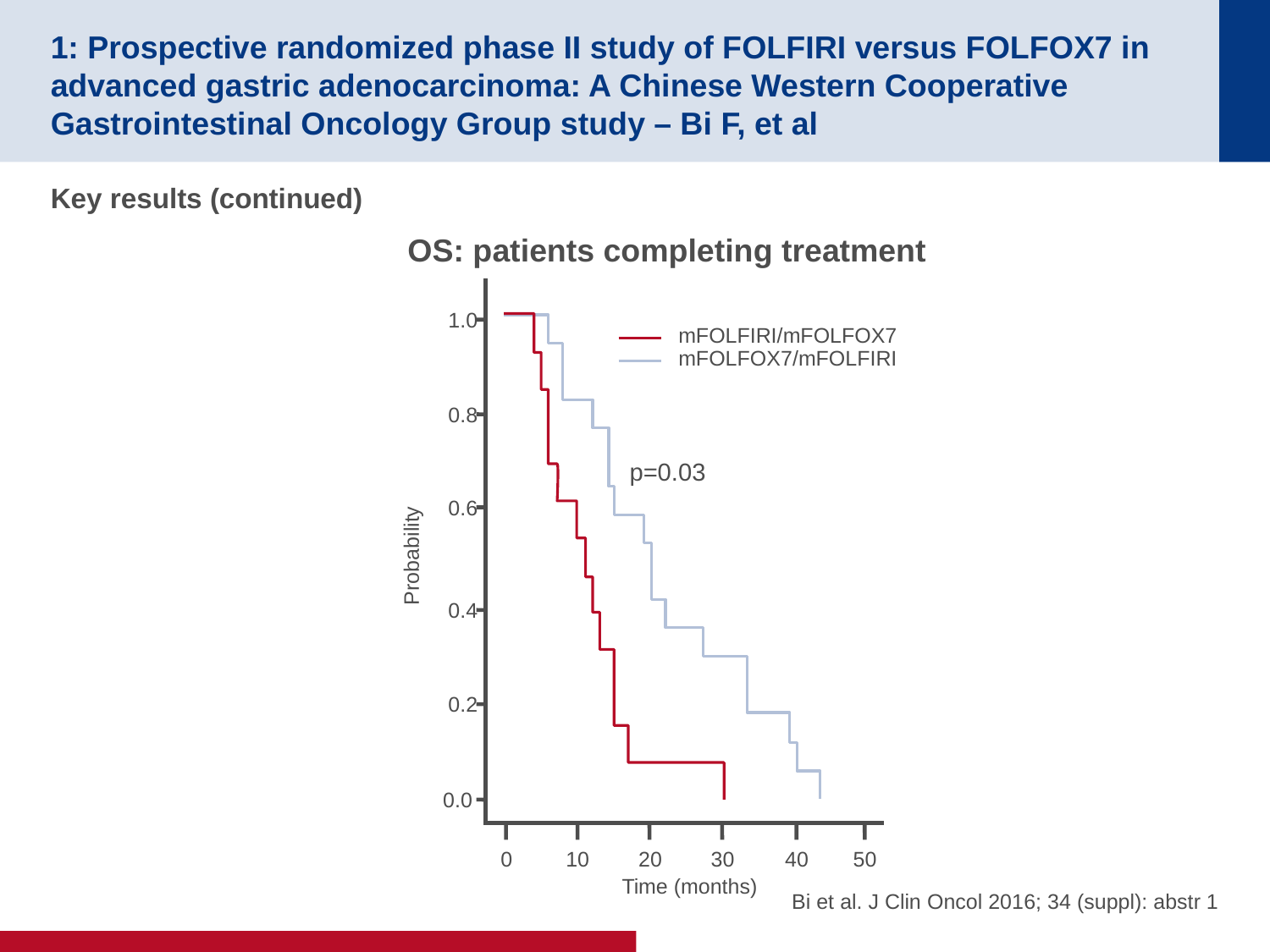

# 1: Prospective randomized phase II study of FOLFIRI versus FOLFOX7 in advanced gastric adenocarcinoma: A Chinese Western Cooperative Gastrointestinal Oncology Group study – Bi F, et al
Key results (continued)

OS: patients completing treatment

1.0

0.8

0.6

Probability
0.4

0.2

0.0

0

10
20
30
40
50

mFOLFIRI/mFOLFOX7
mFOLFOX7/mFOLFIRI
p=0.03
Bi et al. J Clin Oncol 2016; 34 (suppl): abstr 1
Time (months)